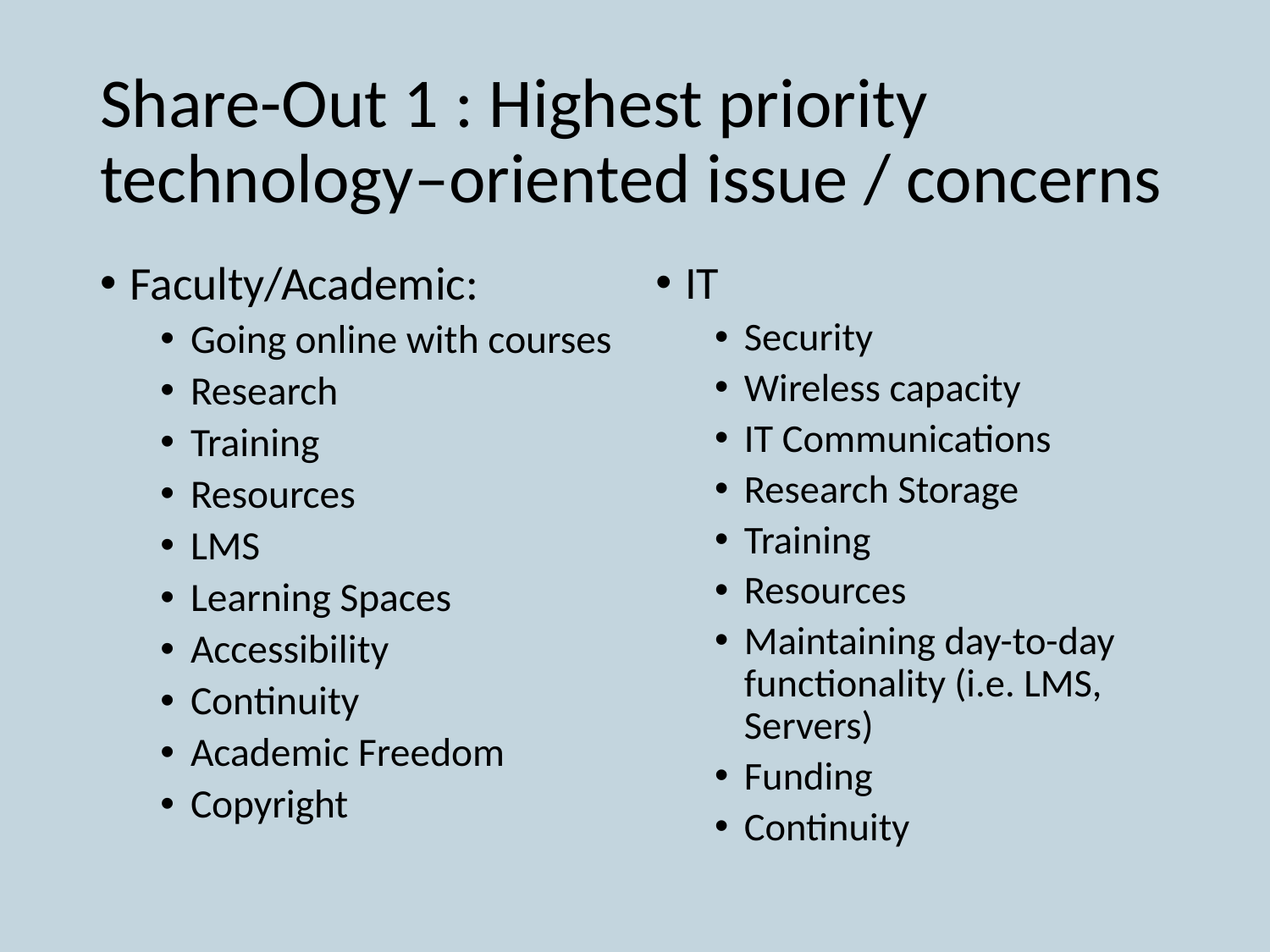

# Share-Out 1 : Highest priority technology–oriented issue / concerns
Faculty/Academic:
Going online with courses
Research
Training
Resources
LMS
Learning Spaces
Accessibility
Continuity
Academic Freedom
Copyright

IT
Security
Wireless capacity
IT Communications
Research Storage
Training
Resources
Maintaining day-to-day functionality (i.e. LMS, Servers)
Funding
Continuity